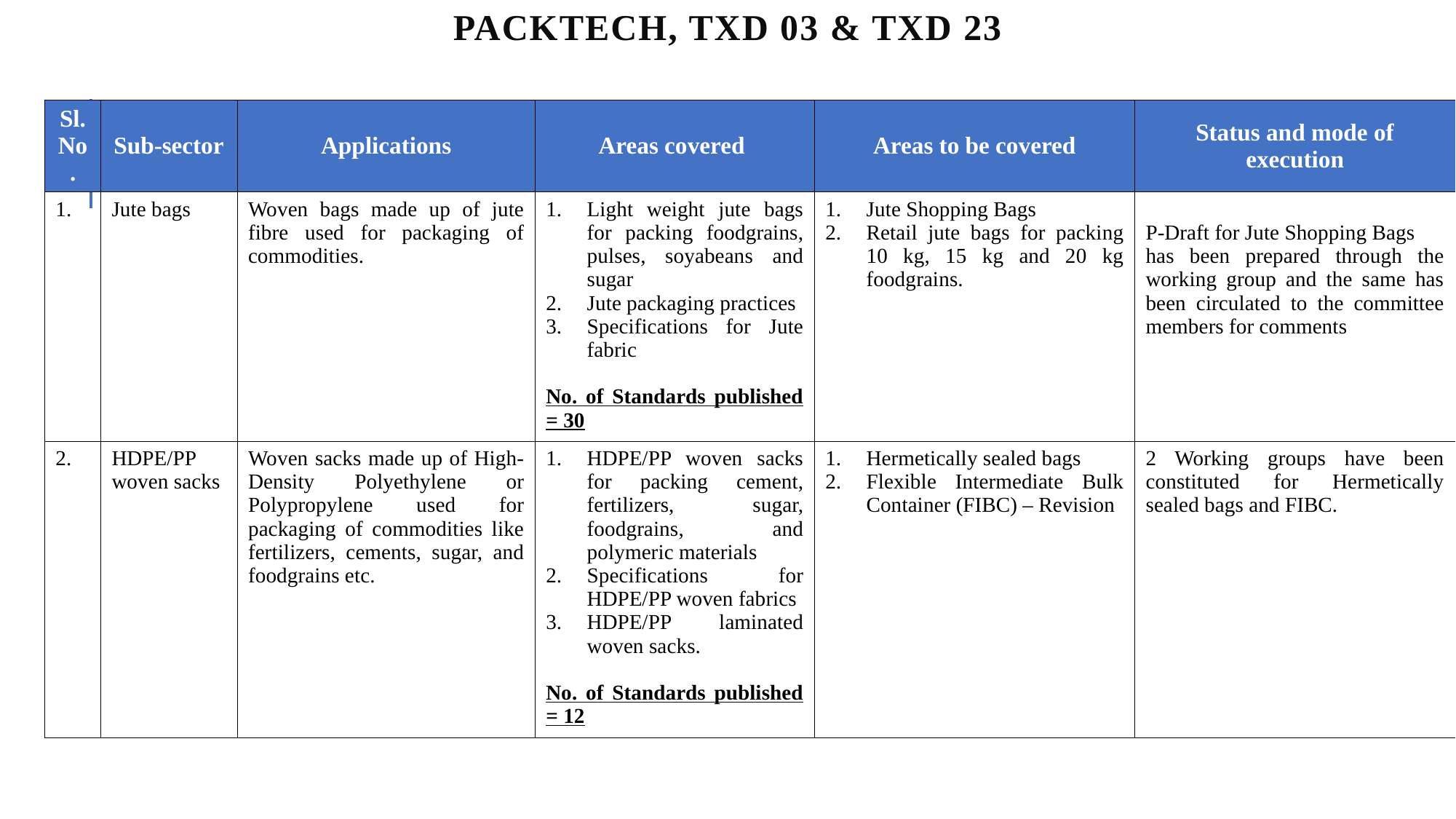

# Packtech, TXD 03 & TXD 23
| Sl. No. | Sub-sector | Applications | Areas covered | Areas to be covered | Status and mode of execution |
| --- | --- | --- | --- | --- | --- |
| 1. | Jute bags | Woven bags made up of jute fibre used for packaging of commodities. | Light weight jute bags for packing foodgrains, pulses, soyabeans and sugar Jute packaging practices Specifications for Jute fabric No. of Standards published = 30 | Jute Shopping Bags Retail jute bags for packing 10 kg, 15 kg and 20 kg foodgrains. | P-Draft for Jute Shopping Bags has been prepared through the working group and the same has been circulated to the committee members for comments |
| 2. | HDPE/PP woven sacks | Woven sacks made up of High-Density Polyethylene or Polypropylene used for packaging of commodities like fertilizers, cements, sugar, and foodgrains etc. | HDPE/PP woven sacks for packing cement, fertilizers, sugar, foodgrains, and polymeric materials Specifications for HDPE/PP woven fabrics HDPE/PP laminated woven sacks. No. of Standards published = 12 | Hermetically sealed bags Flexible Intermediate Bulk Container (FIBC) – Revision | 2 Working groups have been constituted for Hermetically sealed bags and FIBC. |